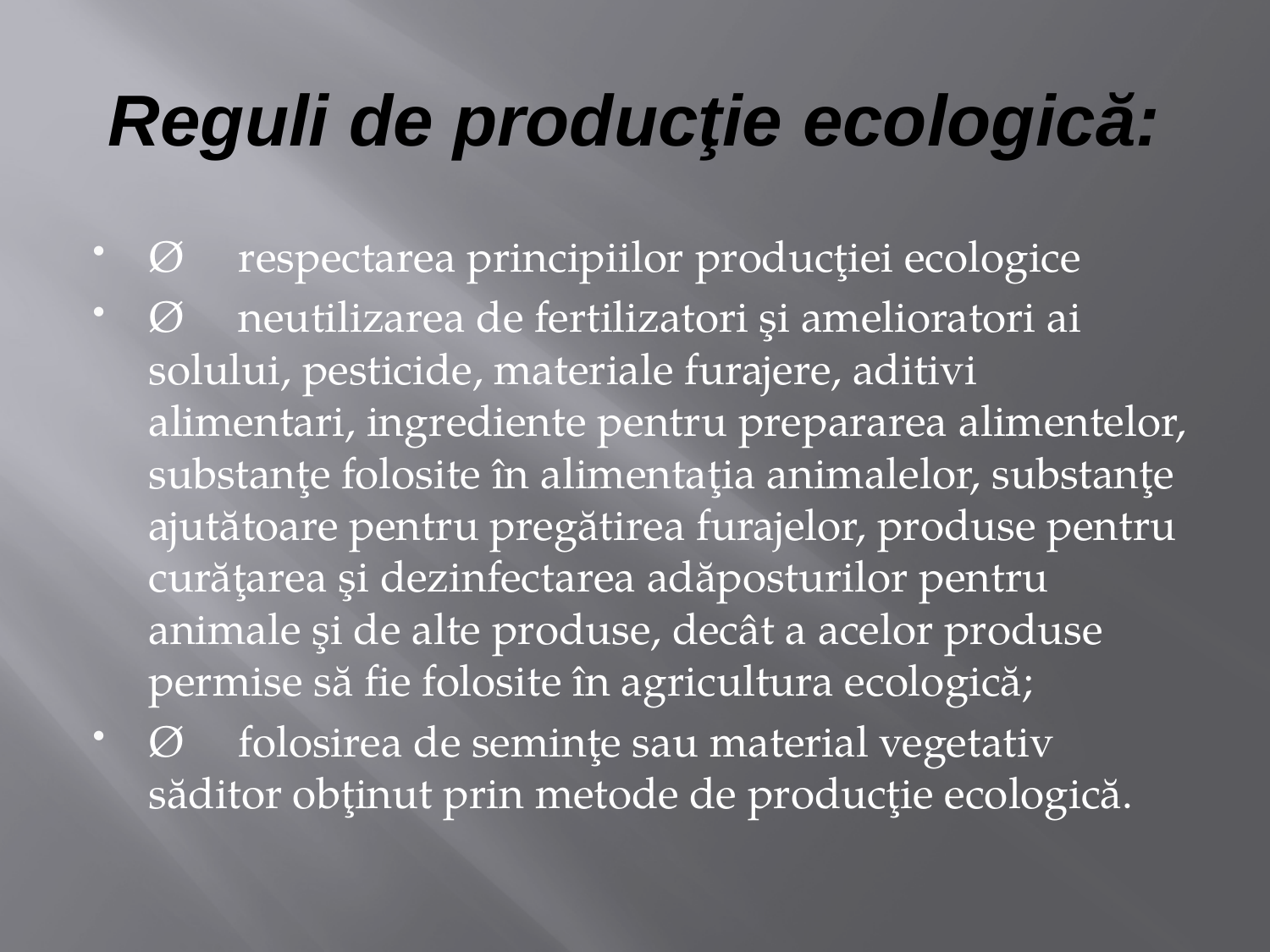

# Reguli de producţie ecologică:
Ø     respectarea principiilor producţiei ecologice
Ø     neutilizarea de fertilizatori şi amelioratori ai solului, pesticide, materiale furajere, aditivi alimentari, ingrediente pentru prepararea alimentelor, substanţe folosite în alimentaţia animalelor, substanţe ajutătoare pentru pregătirea furajelor, produse pentru curăţarea şi dezinfectarea adăposturilor pentru animale şi de alte produse, decât a acelor produse permise să fie folosite în agricultura ecologică;
Ø     folosirea de seminţe sau material vegetativ săditor obţinut prin metode de producţie ecologică.